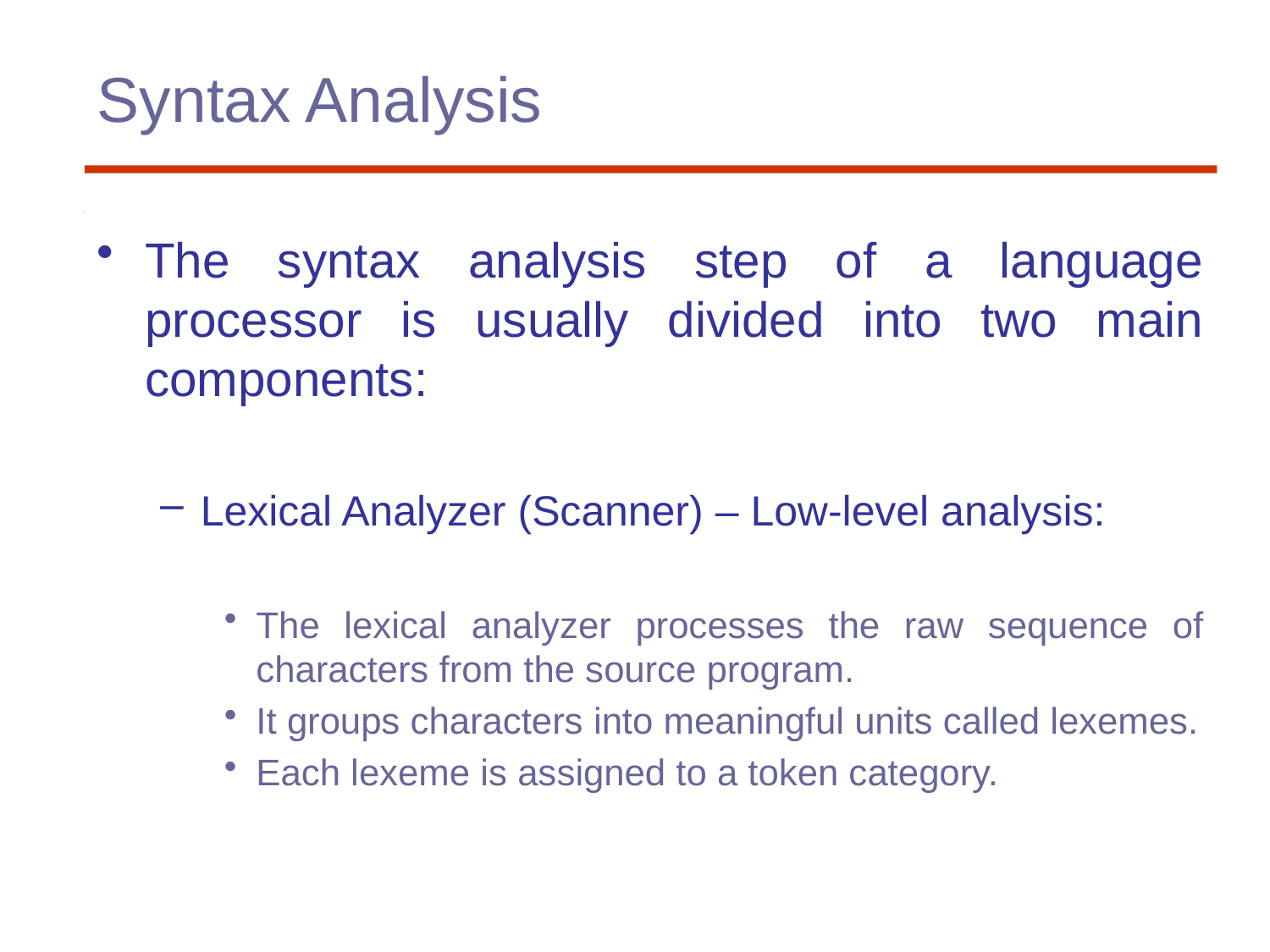

# Syntax Analysis
The syntax analysis step of a language processor is usually divided into two main components:

Lexical Analyzer (Scanner) – Low-level analysis:

The lexical analyzer processes the raw sequence of characters from the source program.
It groups characters into meaningful units called lexemes.
Each lexeme is assigned to a token category.